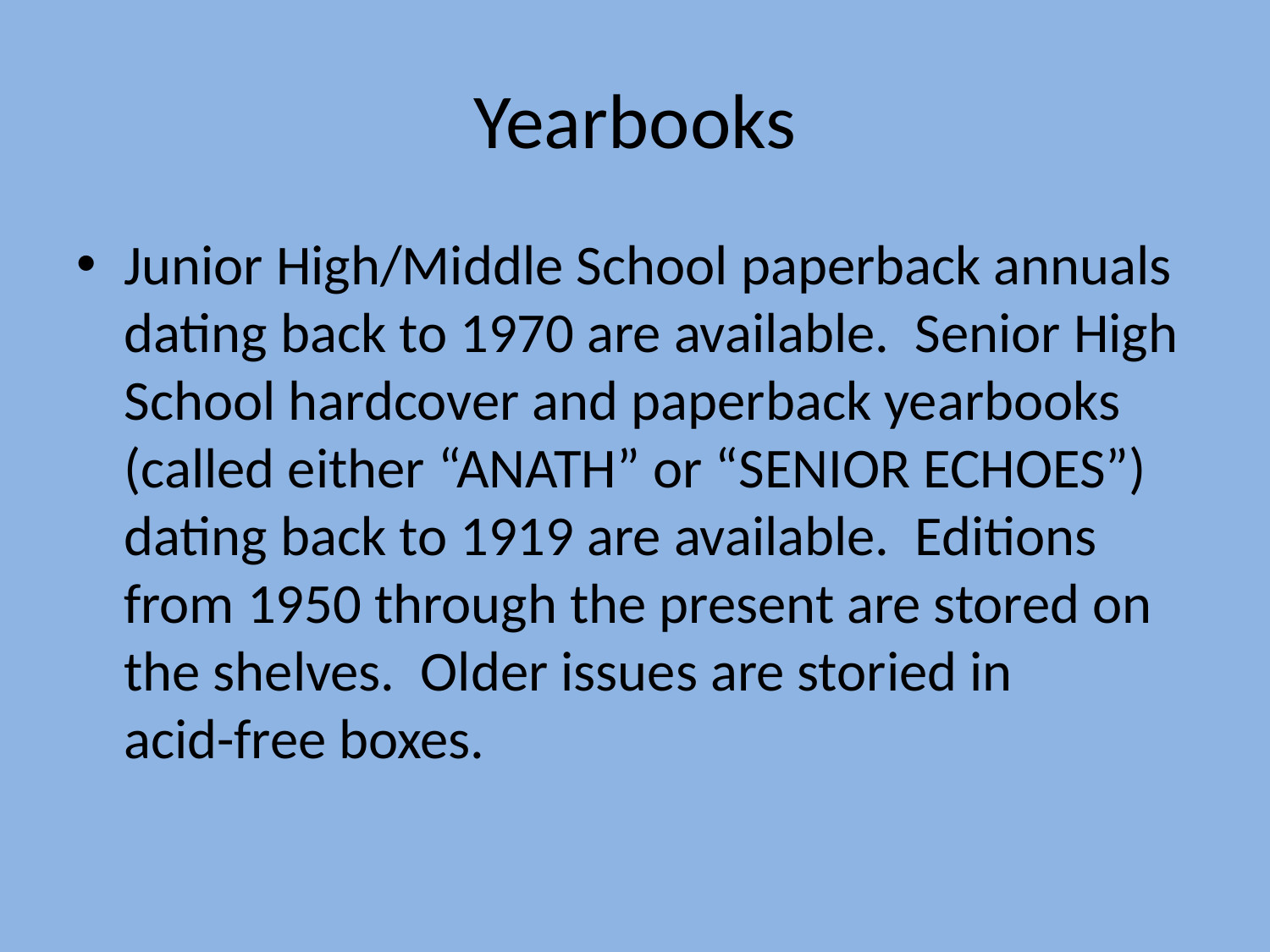

# Yearbooks
Junior High/Middle School paperback annuals dating back to 1970 are available.  Senior High School hardcover and paperback yearbooks (called either “ANATH” or “SENIOR ECHOES”) dating back to 1919 are available.  Editions from 1950 through the present are stored on the shelves.  Older issues are storied in         acid-free boxes.